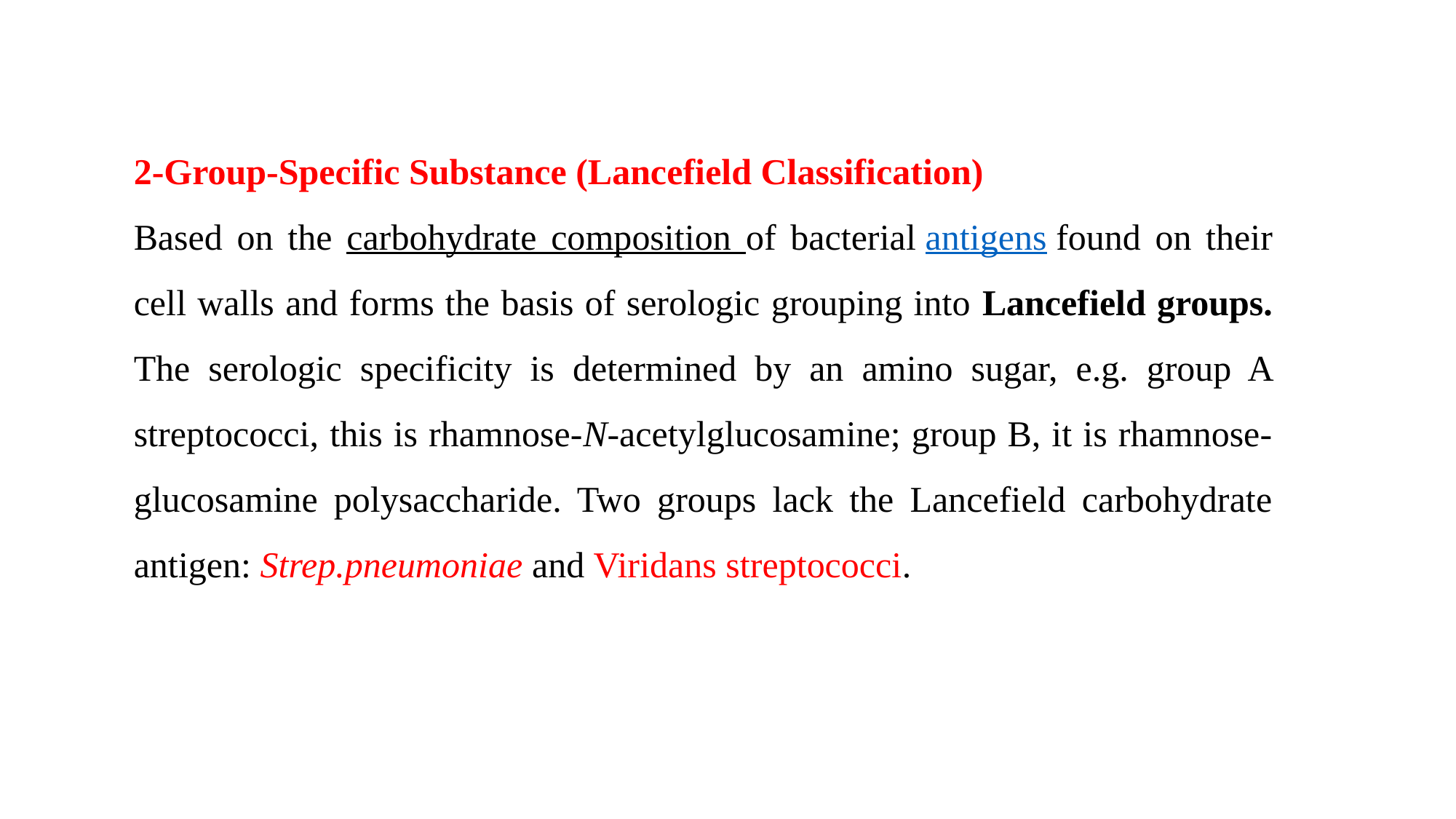

2-Group-Specific Substance (Lancefield Classification)
Based on the carbohydrate composition of bacterial antigens found on their cell walls and forms the basis of serologic grouping into Lancefield groups. The serologic specificity is determined by an amino sugar, e.g. group A streptococci, this is rhamnose-N-acetylglucosamine; group B, it is rhamnose-glucosamine polysaccharide. Two groups lack the Lancefield carbohydrate antigen: Strep.pneumoniae and Viridans streptococci.